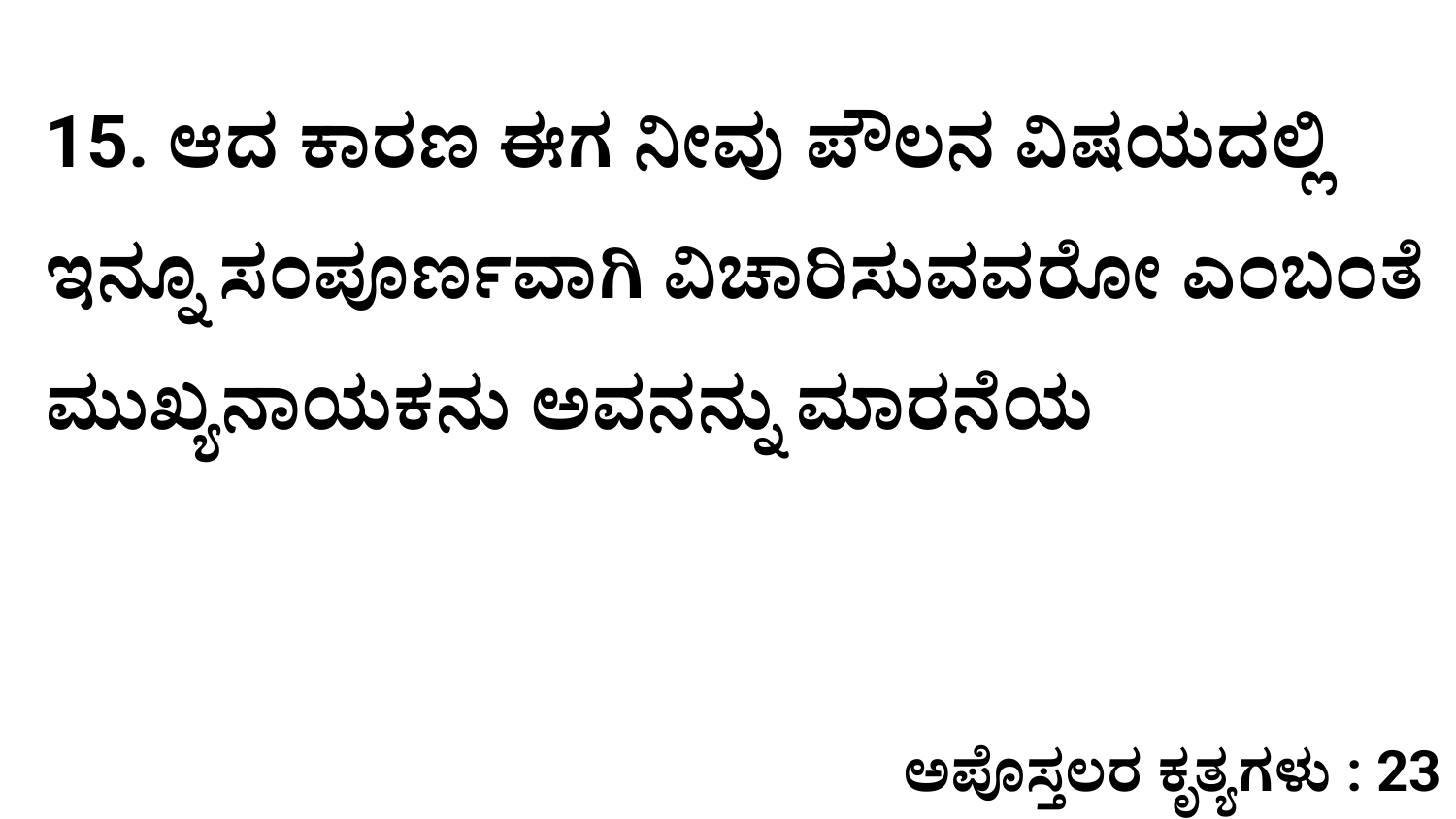

15. ಆದ ಕಾರಣ ಈಗ ನೀವು ಪೌಲನ ವಿಷಯದಲ್ಲಿ ಇನ್ನೂ ಸಂಪೂರ್ಣವಾಗಿ ವಿಚಾರಿಸುವವರೋ ಎಂಬಂತೆ ಮುಖ್ಯನಾಯಕನು ಅವನನ್ನು ಮಾರನೆಯ
ಅಪೊಸ್ತಲರ ಕೃತ್ಯಗಳು : 23